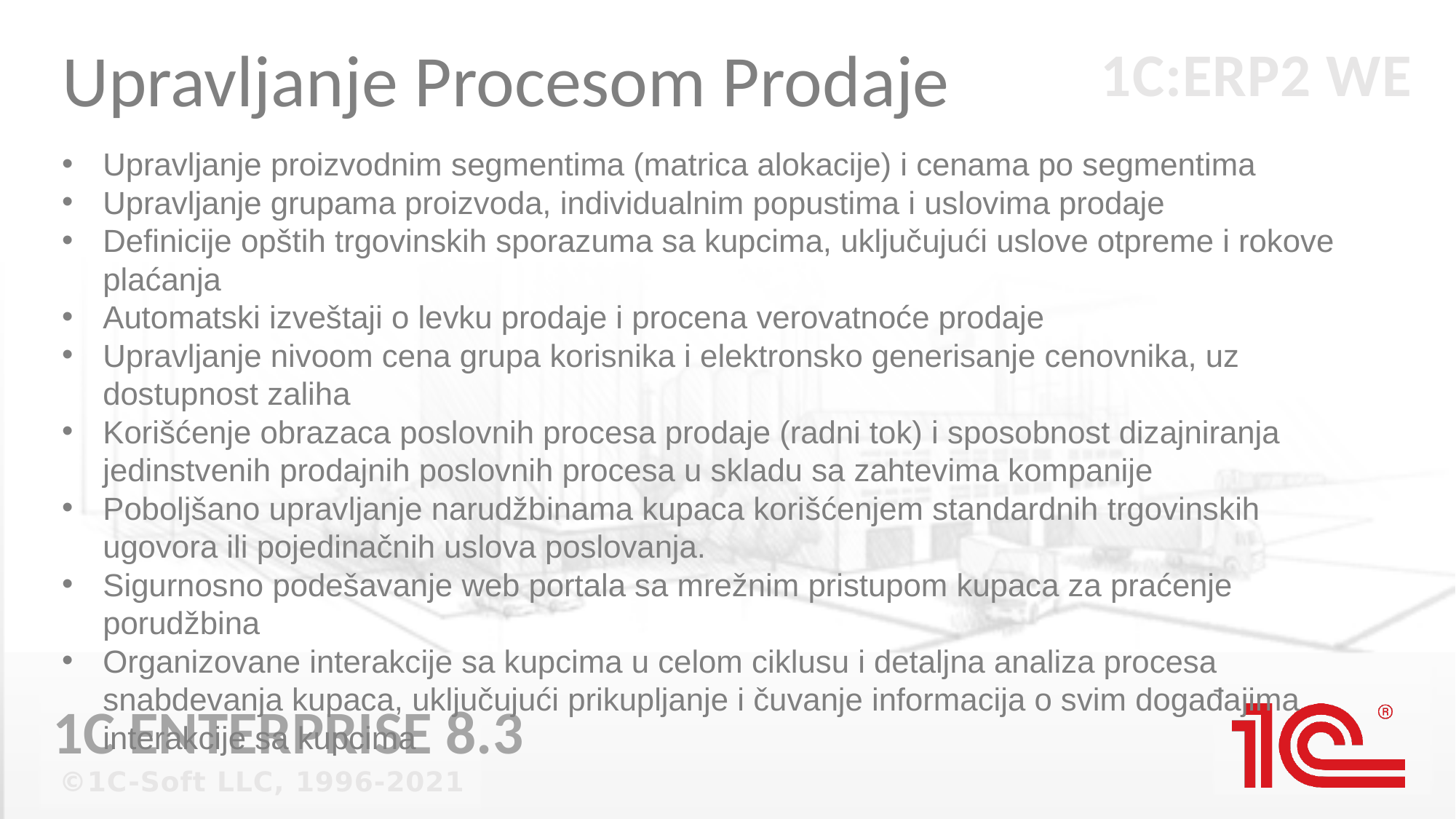

# Upravljanje Procesom Prodaje
Upravljanje proizvodnim segmentima (matrica alokacije) i cenama po segmentima
Upravljanje grupama proizvoda, individualnim popustima i uslovima prodaje
Definicije opštih trgovinskih sporazuma sa kupcima, uključujući uslove otpreme i rokove plaćanja
Automatski izveštaji o levku prodaje i procena verovatnoće prodaje
Upravljanje nivoom cena grupa korisnika i elektronsko generisanje cenovnika, uz dostupnost zaliha
Korišćenje obrazaca poslovnih procesa prodaje (radni tok) i sposobnost dizajniranja jedinstvenih prodajnih poslovnih procesa u skladu sa zahtevima kompanije
Poboljšano upravljanje narudžbinama kupaca korišćenjem standardnih trgovinskih ugovora ili pojedinačnih uslova poslovanja.
Sigurnosno podešavanje web portala sa mrežnim pristupom kupaca za praćenje porudžbina
Organizovane interakcije sa kupcima u celom ciklusu i detaljna analiza procesa snabdevanja kupaca, uključujući prikupljanje i čuvanje informacija o svim događajima interakcije sa kupcima